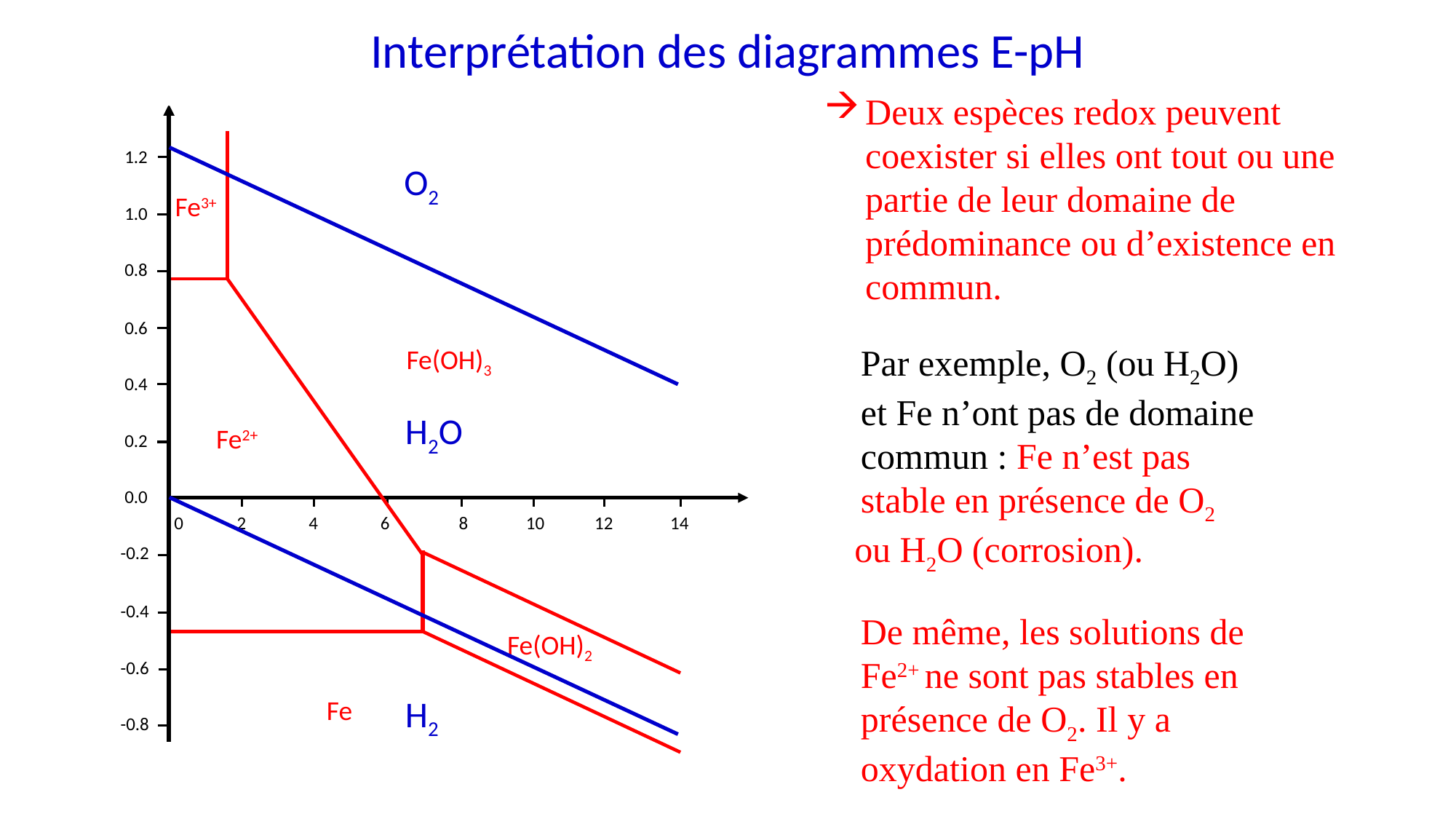

Interprétation des diagrammes E-pH
Deux espèces redox peuvent coexister si elles ont tout ou une partie de leur domaine de prédominance ou d’existence en commun.

    Par exemple, O2 (ou H2O)
    et Fe n’ont pas de domaine
    commun : Fe n’est pas
    stable en présence de O2
     ou H2O (corrosion).

    De même, les solutions de
    Fe2+ ne sont pas stables en
    présence de O2. Il y a
    oxydation en Fe3+.
 1.2

 1.0

 0.8

 0.6

 0.4

 0.2

 0.0

-0.2

-0.4

-0.6

-0.8
0            2               4               6                 8              10            12              14
O2
H2
H2O
Fe3+
Fe(OH)3
Fe2+
Fe(OH)2
Fe